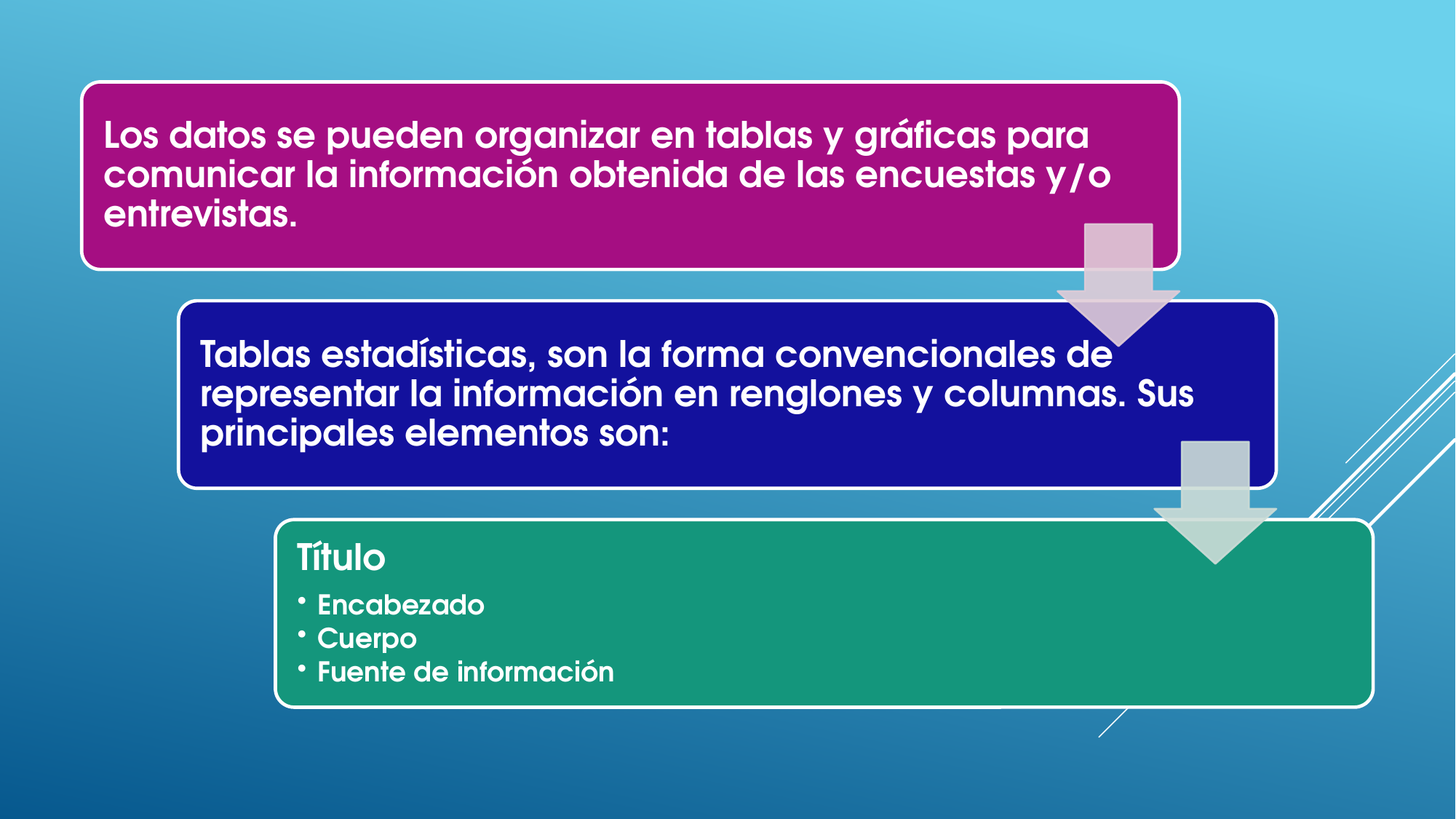

Los datos se pueden organizar en tablas y gráficas para comunicar la información obtenida de las encuestas y/o entrevistas.
Tablas estadísticas, son la forma convencionales de representar la información en renglones y columnas. Sus principales elementos son:
Título
Encabezado
Cuerpo
Fuente de información